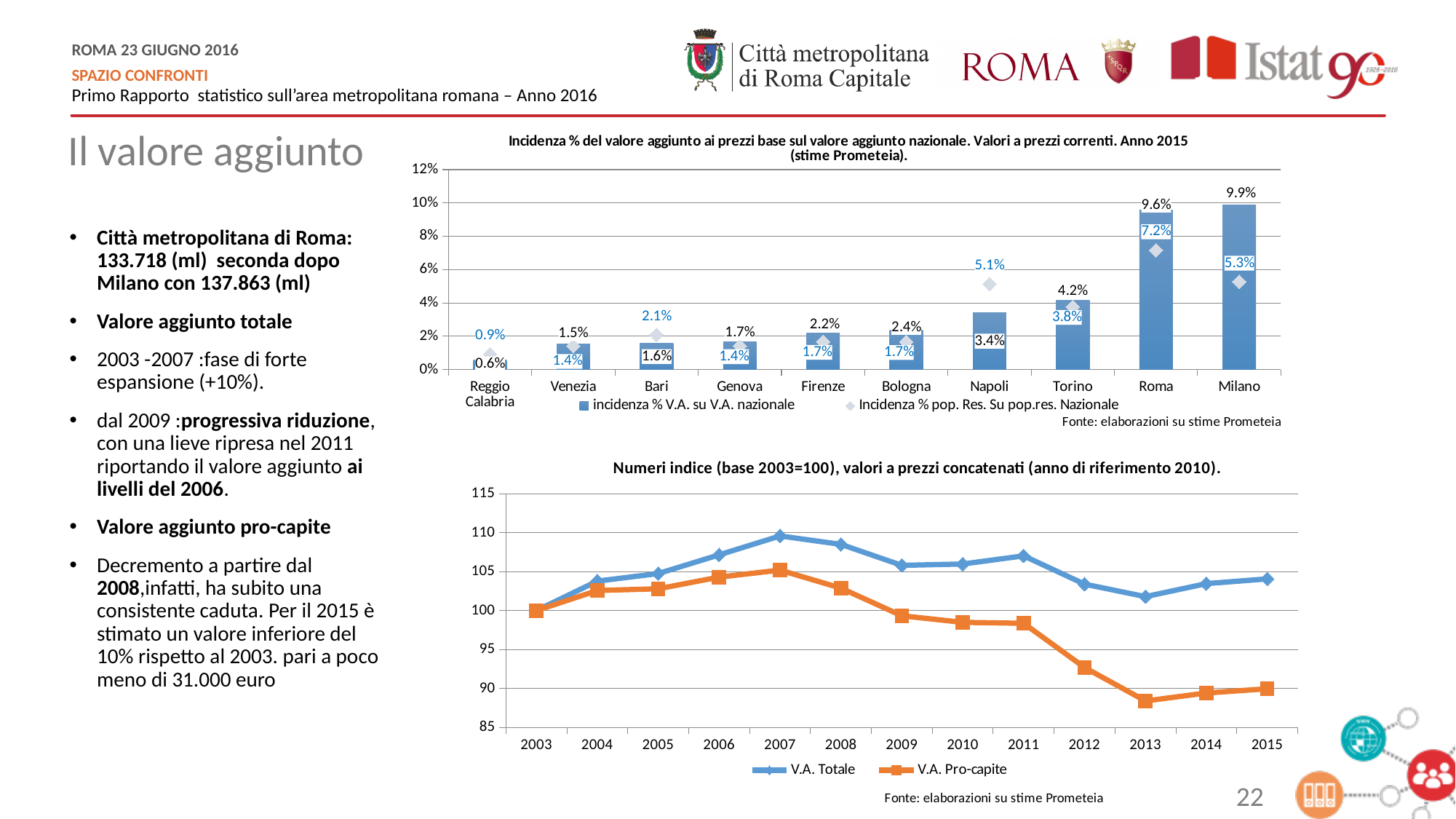

Il valore aggiunto

### Chart: Incidenza % del valore aggiunto ai prezzi base sul valore aggiunto nazionale. Valori a prezzi correnti. Anno 2015 (stime Prometeia).

| Category |  |  |
|---|---|---|
| Reggio Calabria | 0.0057830798475072935 | 0.009174991945330198 |
| Venezia | 0.015486847625981617 | 0.014060474817499521 |
| Bari | 0.015583807447065437 | 0.02079301221951624 |
| Genova | 0.016509692428981582 | 0.01406964968683798 |
| Firenze | 0.02178236888733972 | 0.016642895107922905 |
| Bologna | 0.023557568287169806 | 0.016524870989779297 |
| Napoli | 0.03408613668319485 | 0.05125888638122306 |
| Torino | 0.041672635492392654 | 0.03757443827470768 |
| Roma | 0.09561776563012575 | 0.07157288863862653 |
| Milano | 0.09858190703939022 | 0.05270068486971806 |
Città metropolitana di Roma: 133.718 (ml)  seconda dopo Milano con 137.863 (ml)
Valore aggiunto totale
2003 -2007 :fase di forte espansione (+10%).
dal 2009 :progressiva riduzione, con una lieve ripresa nel 2011 riportando il valore aggiunto ai livelli del 2006.
Valore aggiunto pro-capite
Decremento a partire dal 2008,infatti, ha subito una consistente caduta. Per il 2015 è stimato un valore inferiore del 10% rispetto al 2003. pari a poco meno di 31.000 euro

### Chart: Numeri indice (base 2003=100), valori a prezzi concatenati (anno di riferimento 2010).

| Category |  |  |
|---|---|---|
| 2003 | 100.0 | 100.0 |
| 2004 | 103.77479254346267 | 102.57194374690317 |
| 2005 | 104.7463213185399 | 102.79335811765415 |
| 2006 | 107.14936217886361 | 104.28766812758887 |
| 2007 | 109.57405220027829 | 105.18969644192977 |
| 2008 | 108.4955429731129 | 102.8761626042823 |
| 2009 | 105.80062193672684 | 99.32951470737022 |
| 2010 | 105.97361405886606 | 98.48288457354039 |
| 2011 | 107.01785181178248 | 98.36087768624851 |
| 2012 | 103.38958650658813 | 92.68570692277812 |
| 2013 | 101.78410817987799 | 88.39476201178715 |
| 2014 | 103.4580185867816 | 89.41802663102693 |
| 2015 | 104.06345747808471 | 89.95765508954682 |
22